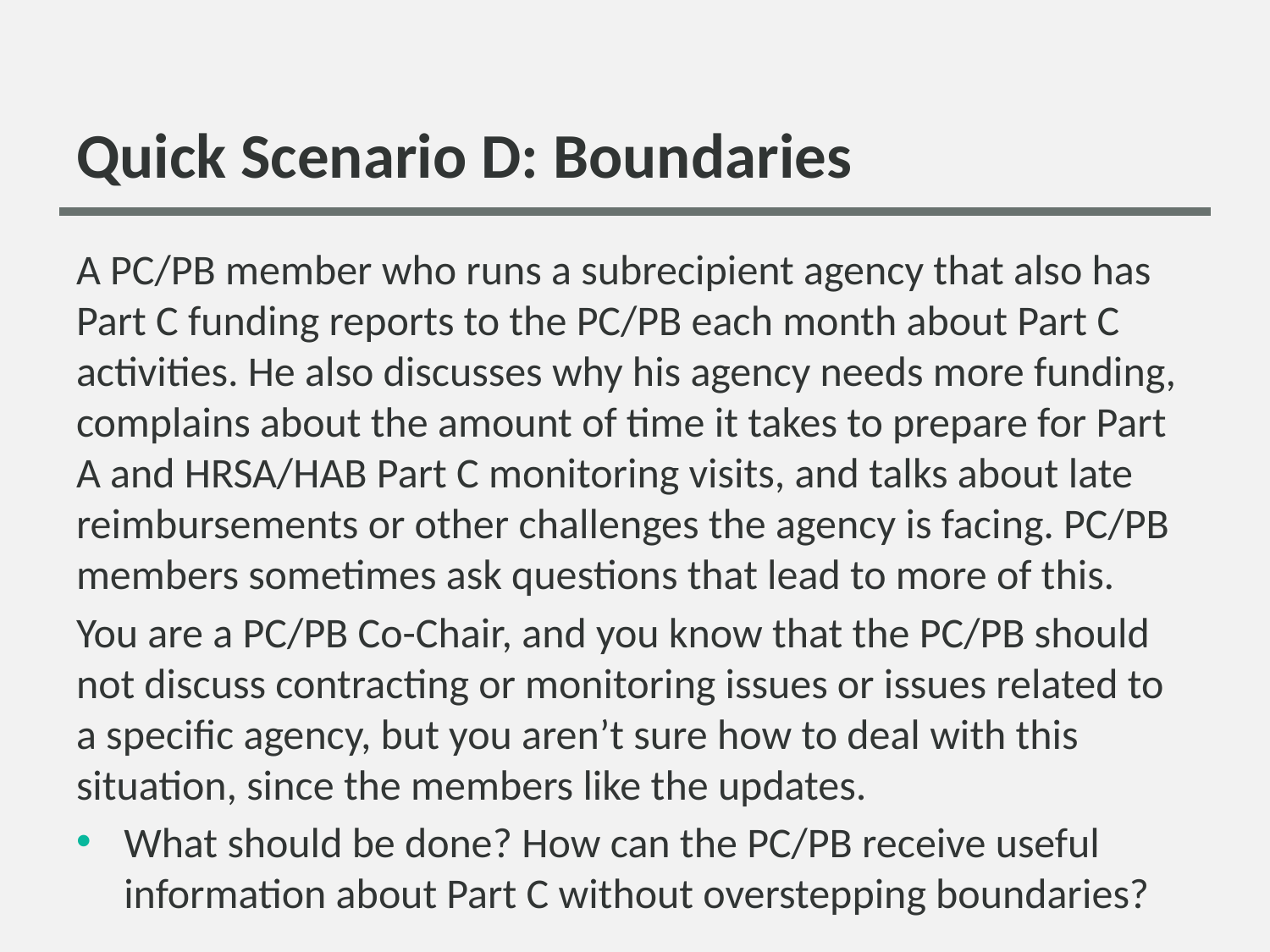

# Quick Scenario D: Boundaries
A PC/PB member who runs a subrecipient agency that also has Part C funding reports to the PC/PB each month about Part C activities. He also discusses why his agency needs more funding, complains about the amount of time it takes to prepare for Part A and HRSA/HAB Part C monitoring visits, and talks about late reimbursements or other challenges the agency is facing. PC/PB members sometimes ask questions that lead to more of this.
You are a PC/PB Co-Chair, and you know that the PC/PB should not discuss contracting or monitoring issues or issues related to a specific agency, but you aren’t sure how to deal with this situation, since the members like the updates.
What should be done? How can the PC/PB receive useful information about Part C without overstepping boundaries?